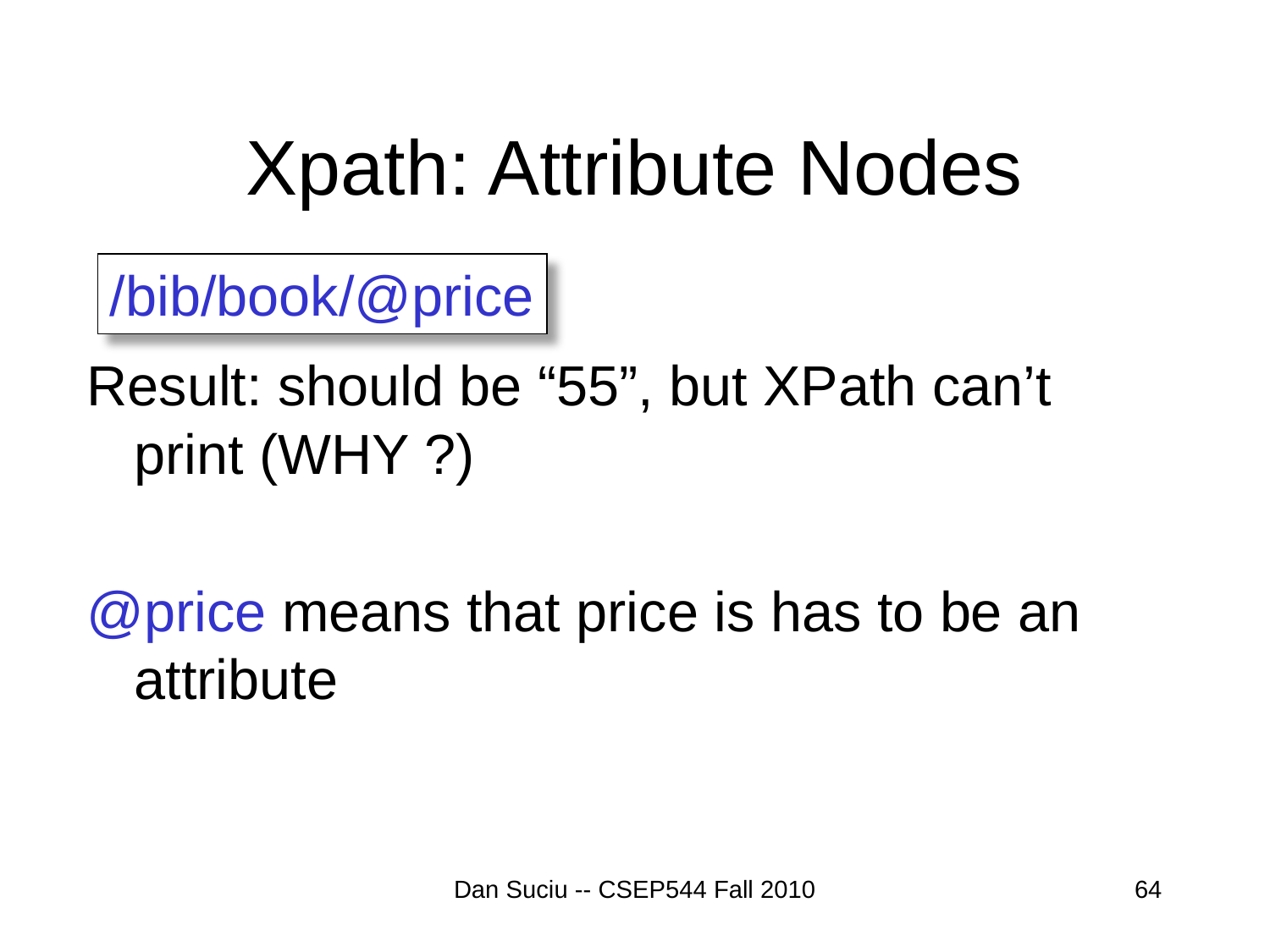

# Xpath: Attribute Nodes
/bib/book/@price

Result: should be “55”, but XPath can’t print (WHY ?)

@price means that price is has to be an attribute
Dan Suciu -- CSEP544 Fall 2010
64